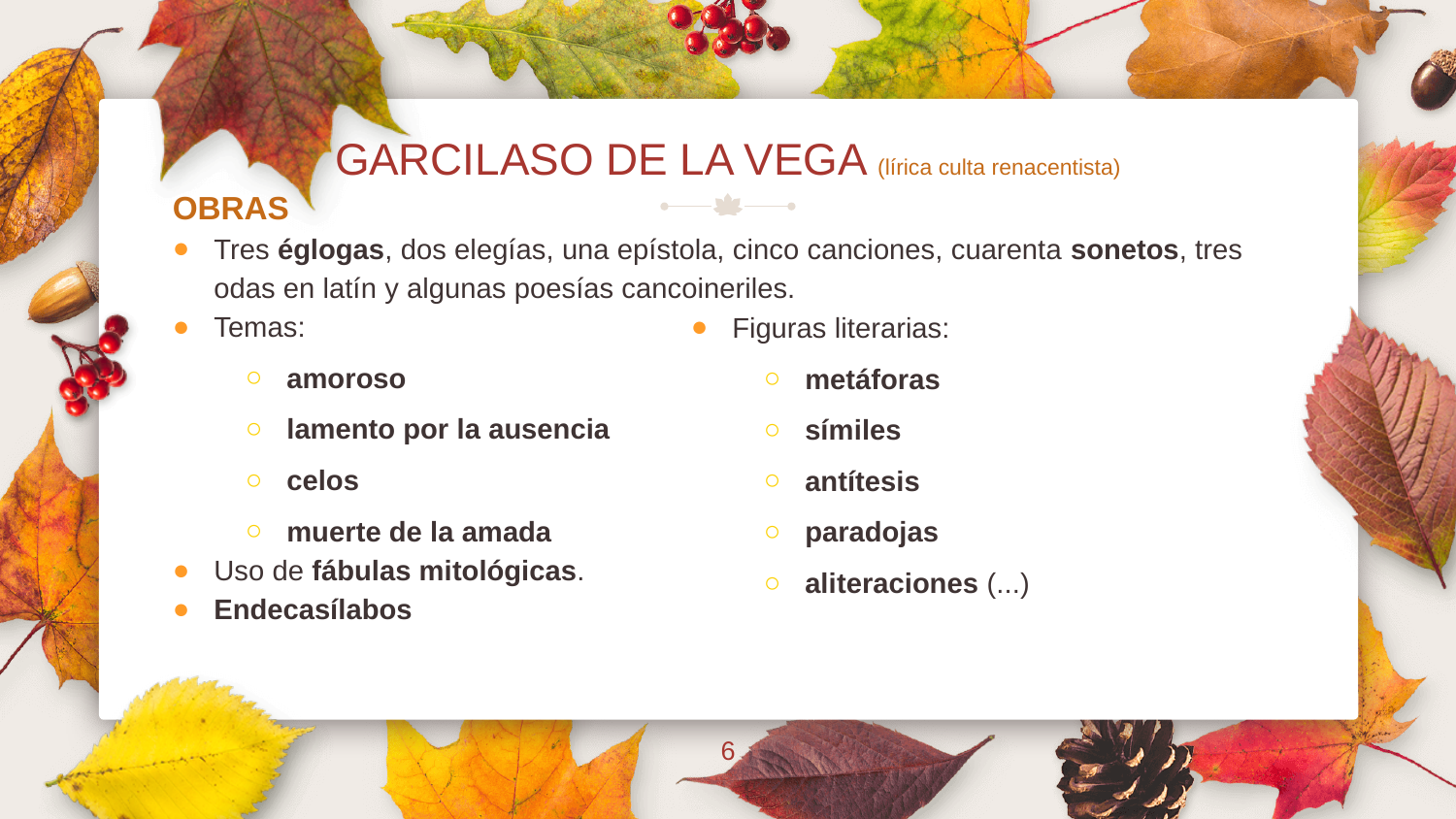

# GARCILASO DE LA VEGA (lírica culta renacentista)
OBRAS
Tres églogas, dos elegías, una epístola, cinco canciones, cuarenta sonetos, tres odas en latín y algunas poesías cancoineriles.
Temas:
amoroso
lamento por la ausencia
celos
muerte de la amada
Uso de fábulas mitológicas.
Endecasílabos
Figuras literarias:
metáforas
símiles
antítesis
paradojas
aliteraciones (...)
6